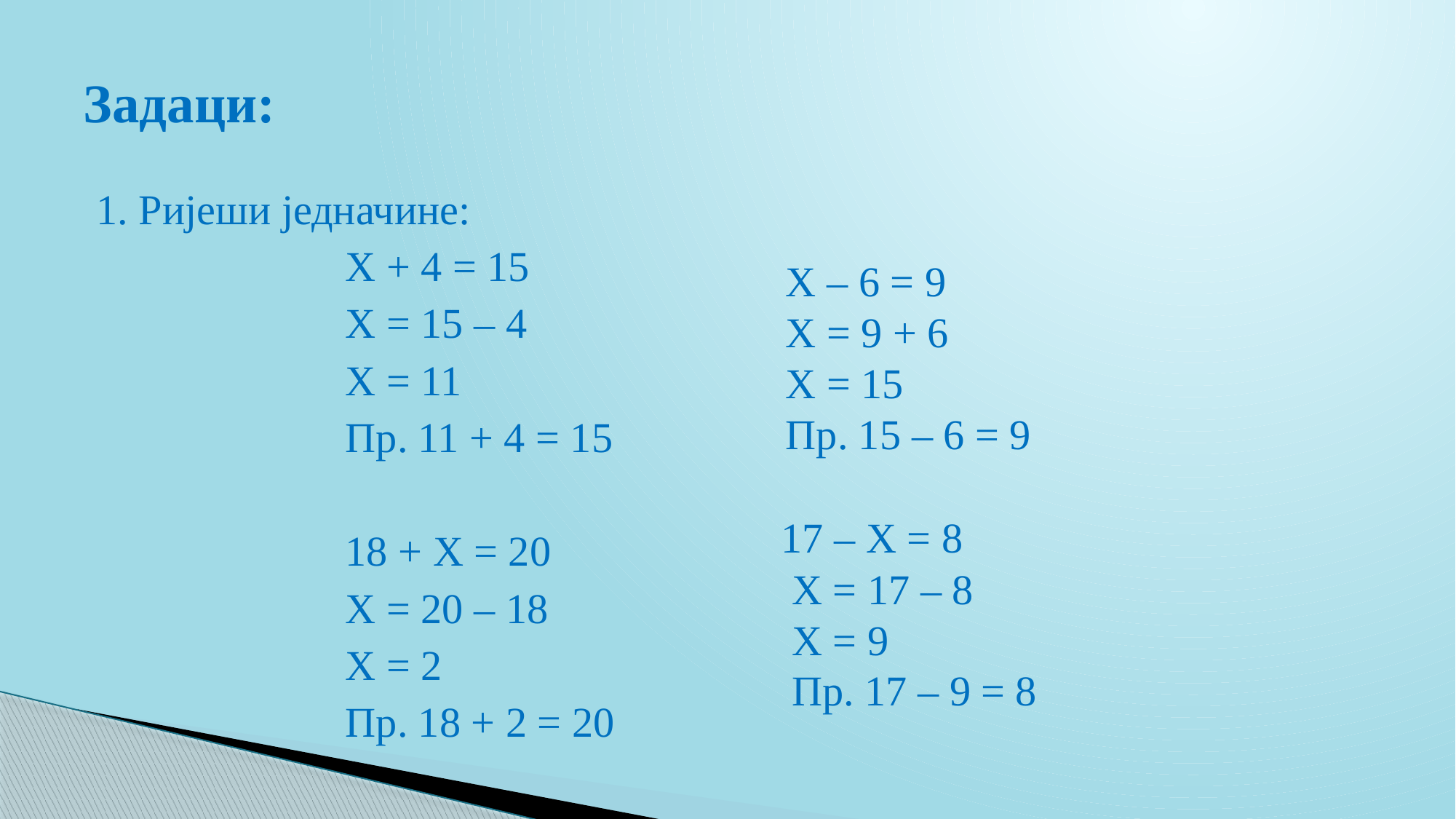

# Задаци:
1. Ријеши једначине:
 			Х + 4 = 15
 			Х = 15 – 4
 			Х = 11
 			Пр. 11 + 4 = 15

 			18 + Х = 20
  			Х = 20 – 18
  			Х = 2
  			Пр. 18 + 2 = 20
Х – 6 = 9
Х = 9 + 6
Х = 15
Пр. 15 – 6 = 9
17 – Х = 8
 Х = 17 – 8
 Х = 9
 Пр. 17 – 9 = 8